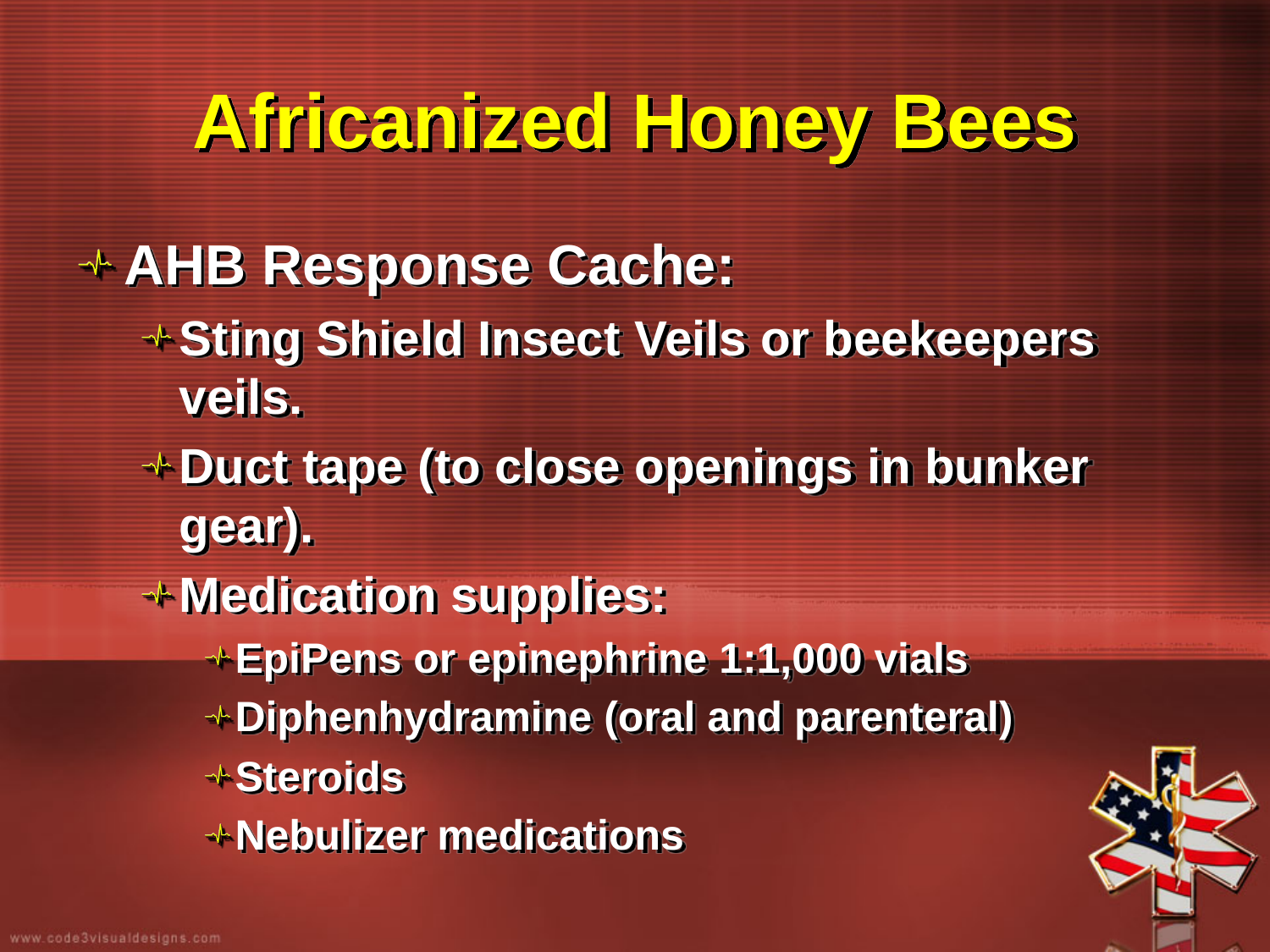

# Africanized Honey Bees
AHB Response Cache:
Sting Shield Insect Veils or beekeepers veils.
Duct tape (to close openings in bunker gear).
Medication supplies:
EpiPens or epinephrine 1:1,000 vials
Diphenhydramine (oral and parenteral)
Steroids
Nebulizer medications